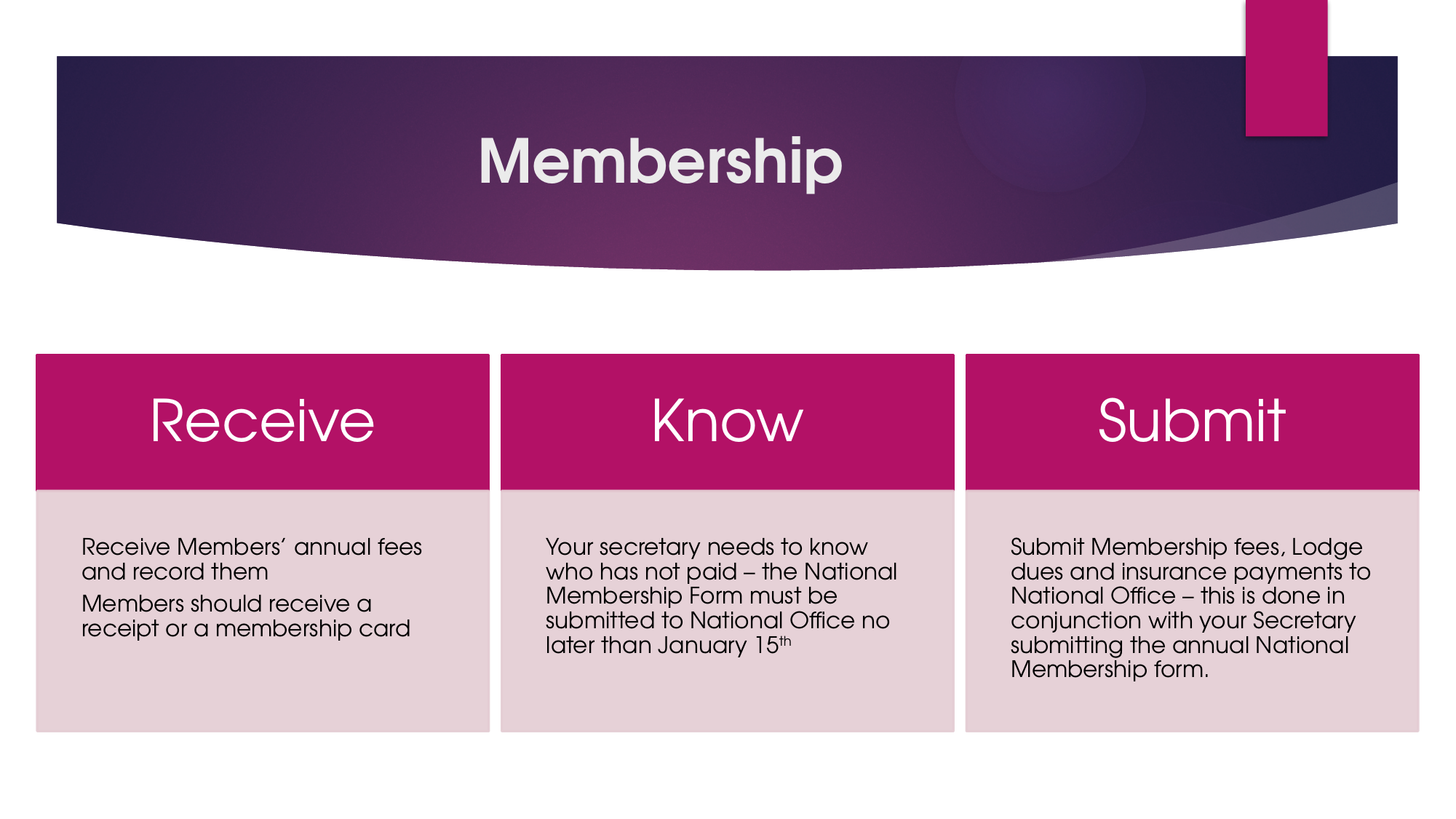

# Membership
Receive
Receive Members’ annual fees and record them
Members should receive a receipt or a membership card
Know
Your secretary needs to know who has not paid – the National Membership Form must be submitted to National Office no later than January 15th
Submit
Submit Membership fees, Lodge dues and insurance payments to National Office – this is done in conjunction with your Secretary submitting the annual National Membership form.